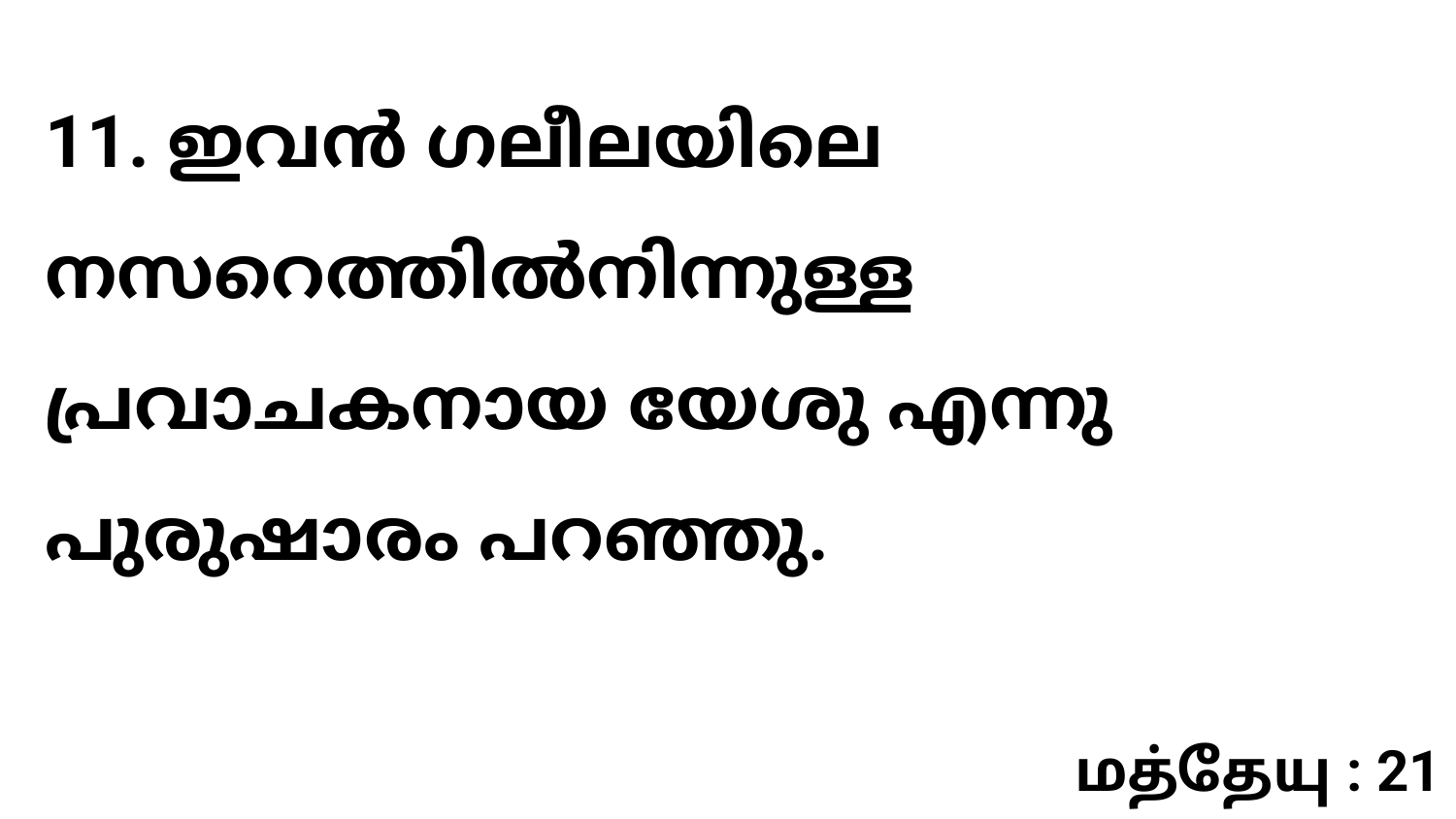

11. ഇവൻ ഗലീലയിലെ നസറെത്തിൽനിന്നുള്ള പ്രവാചകനായ യേശു എന്നു പുരുഷാരം പറഞ്ഞു.
மத்தேயு : 21